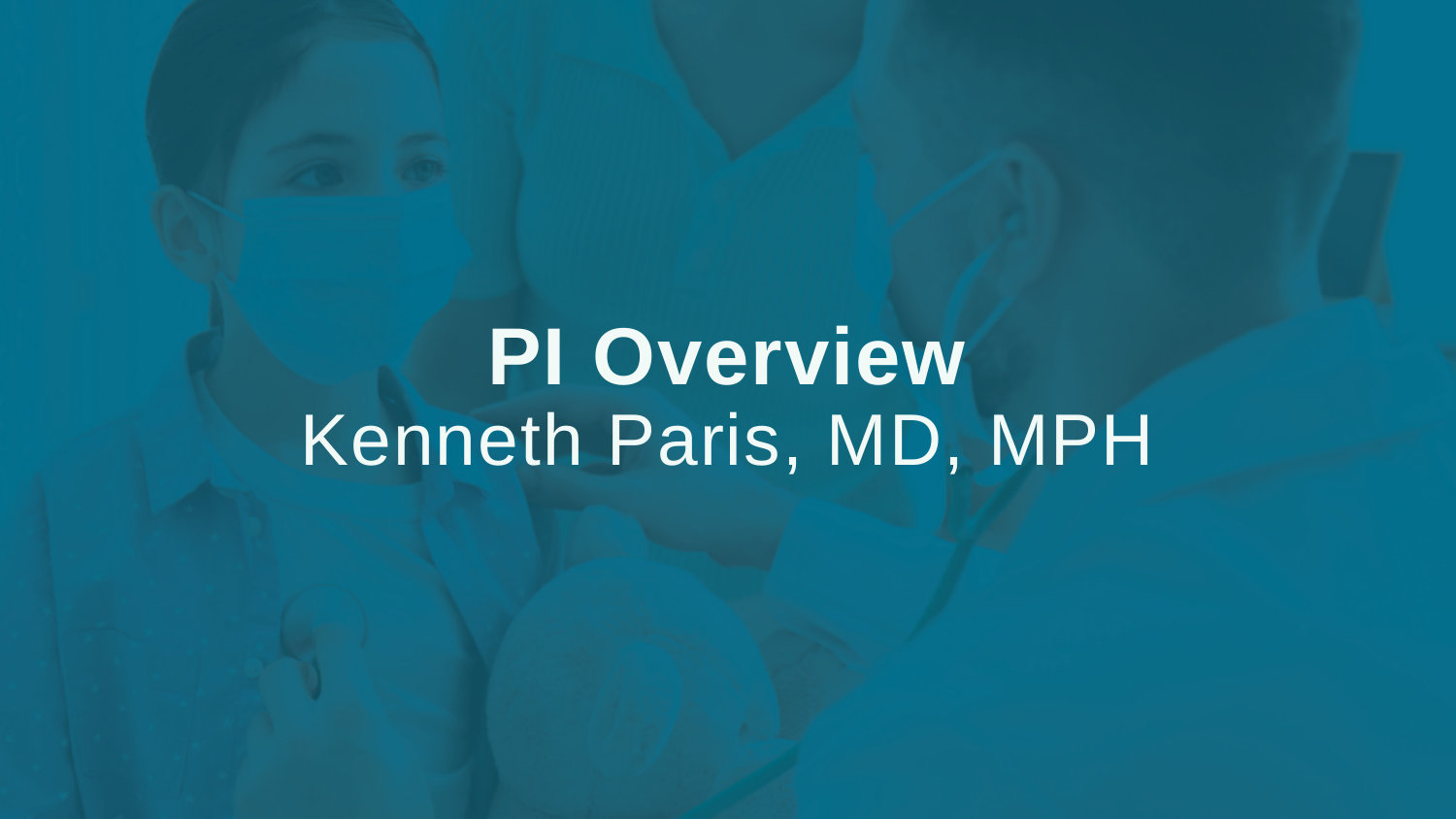

# PI Overview Kenneth Paris, MD, MPH